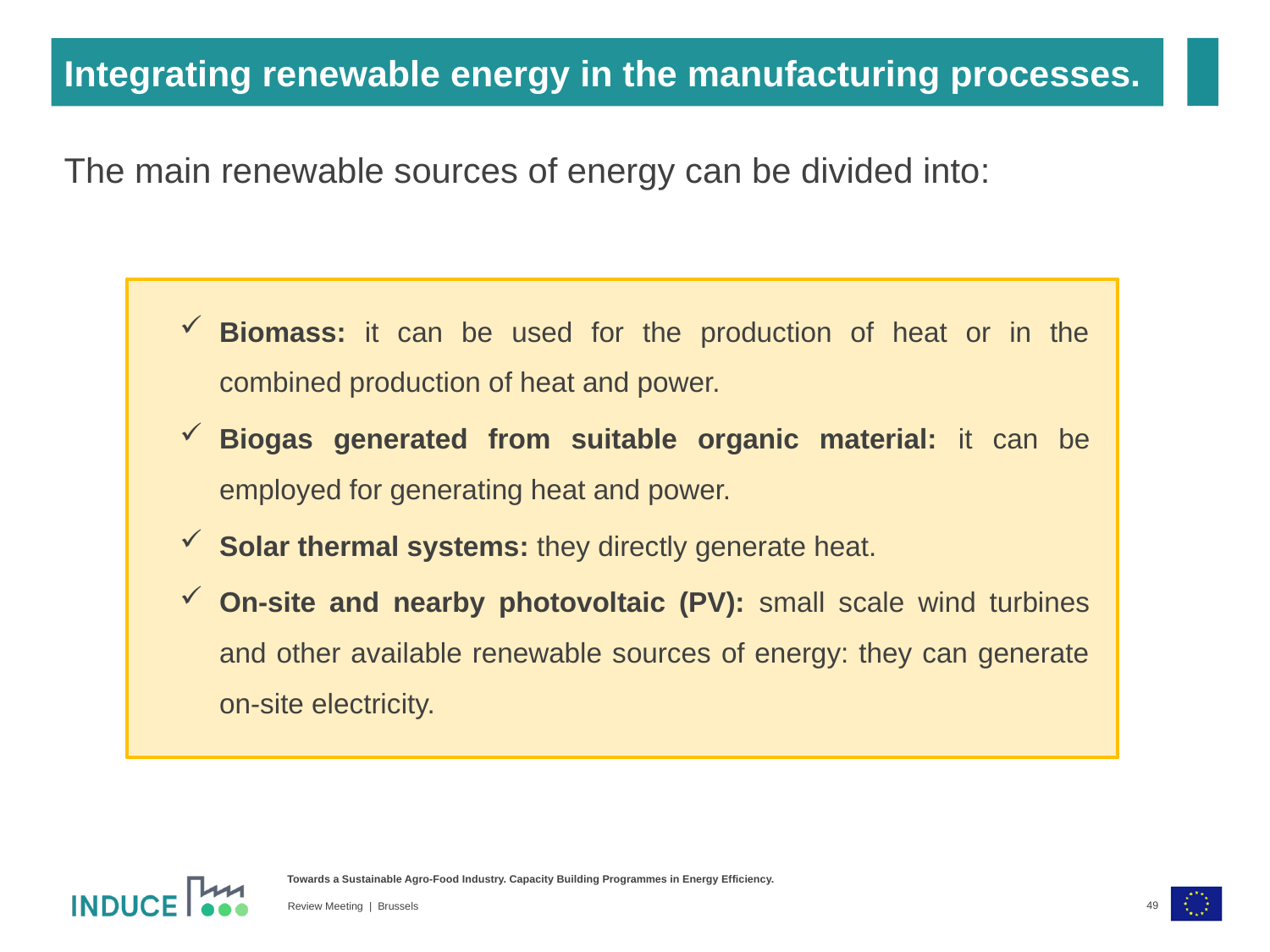

Integrating renewable energy in the manufacturing processes.
The main renewable sources of energy can be divided into:

Biomass: it can be used for the production of heat or in the combined production of heat and power.
Biogas generated from suitable organic material: it can be employed for generating heat and power.
Solar thermal systems: they directly generate heat.
On-site and nearby photovoltaic (PV): small scale wind turbines and other available renewable sources of energy: they can generate on-site electricity.
49
Review Meeting  |  Brussels